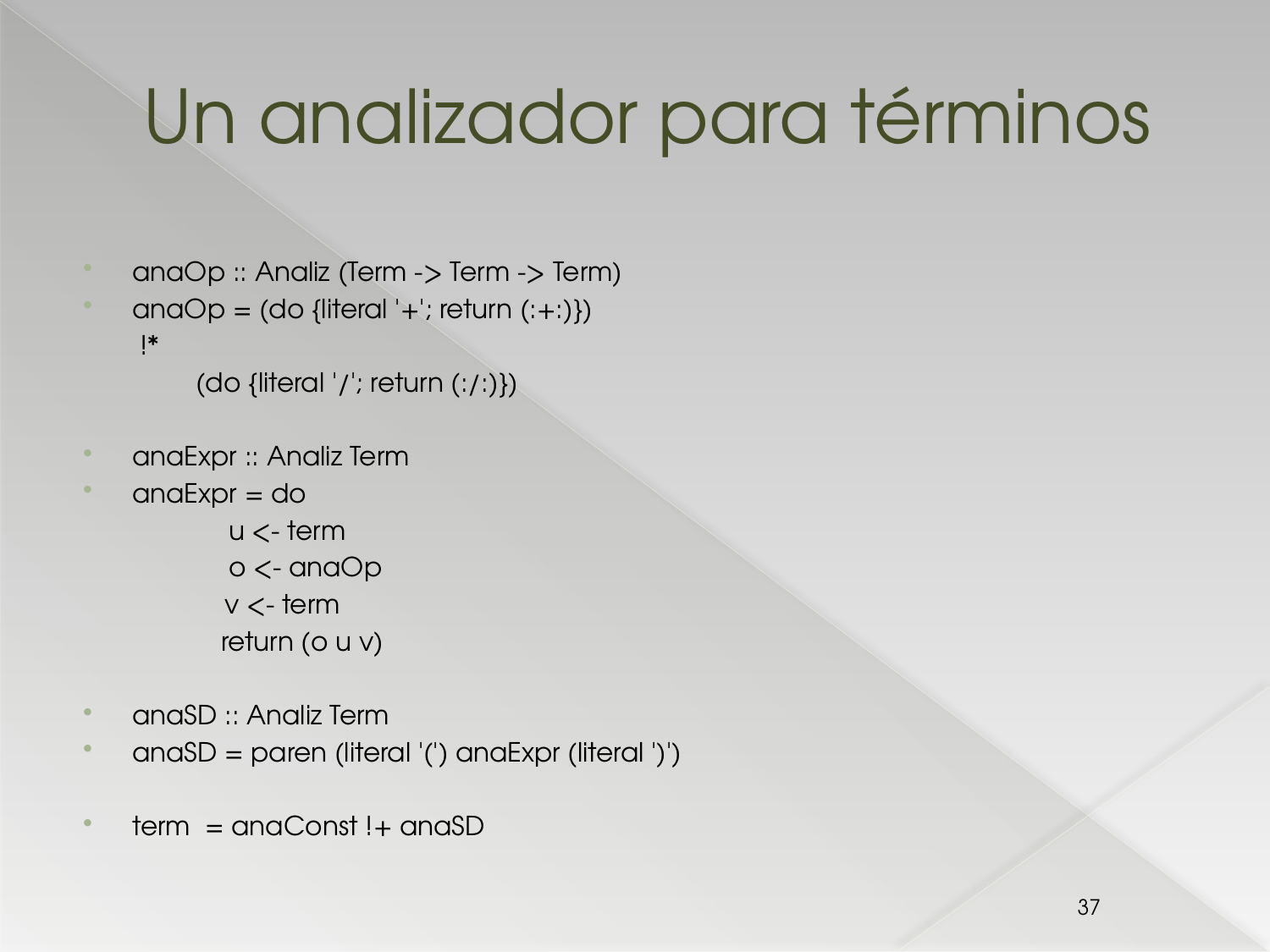

# Un analizador para términos

anaOp :: Analiz (Term -> Term -> Term)
anaOp = (do {literal '+'; return (:+:)})
			 !*
        		(do {literal '/'; return (:/:)})

anaExpr :: Analiz Term
anaExpr = do
	             u <- term
	             o <- anaOp
                   v <- term
	            return (o u v)

anaSD :: Analiz Term
anaSD = paren (literal '(') anaExpr (literal ')')

term  = anaConst !+ anaSD

37